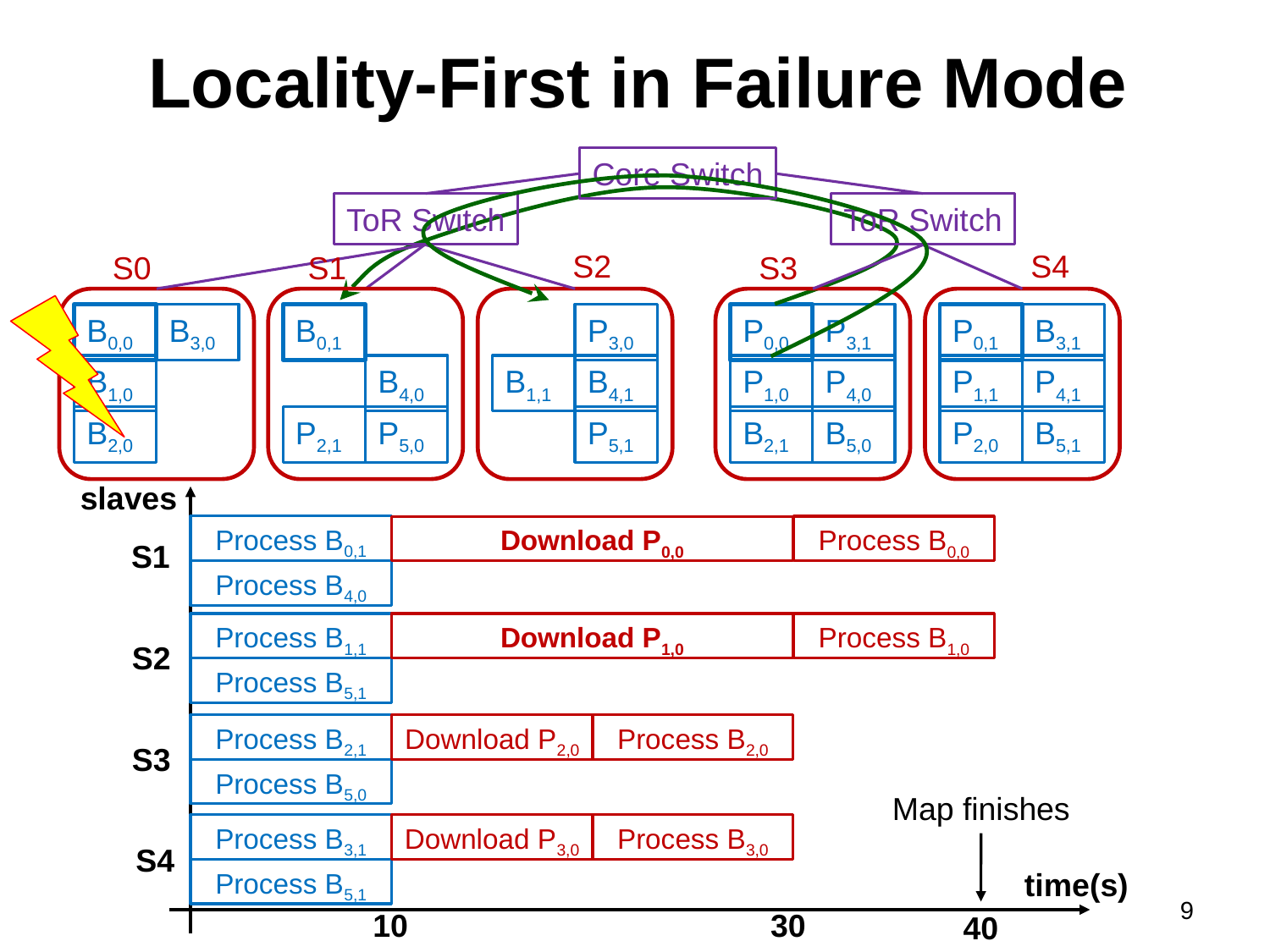

# Locality-First in Failure Mode
Core Switch
ToR Switch
ToR Switch
S2
S4
S3
S0
S1

B0,0
B0,1
P0,0
P0,1
B3,0
P3,0
P3,1
B3,1
B1,0
B4,0
B1,1
B4,1
P1,0
P4,0
P1,1
P4,1
B2,0
P2,1
P5,0
P5,1
B2,1
B5,0
P2,0
B5,1
slaves
S1
S2
S3
S4
time(s)
10
30
40
Process B0,1
Process B4,0
Process B1,1
Process B5,1
Process B2,1

Process B5,0

Process B3,1

Process B5,1
Process B0,0
Download P0,0
Download P1,0
Process B1,0
Download P2,0
Process B2,0
Map finishes
Download P3,0

Process B3,0
9